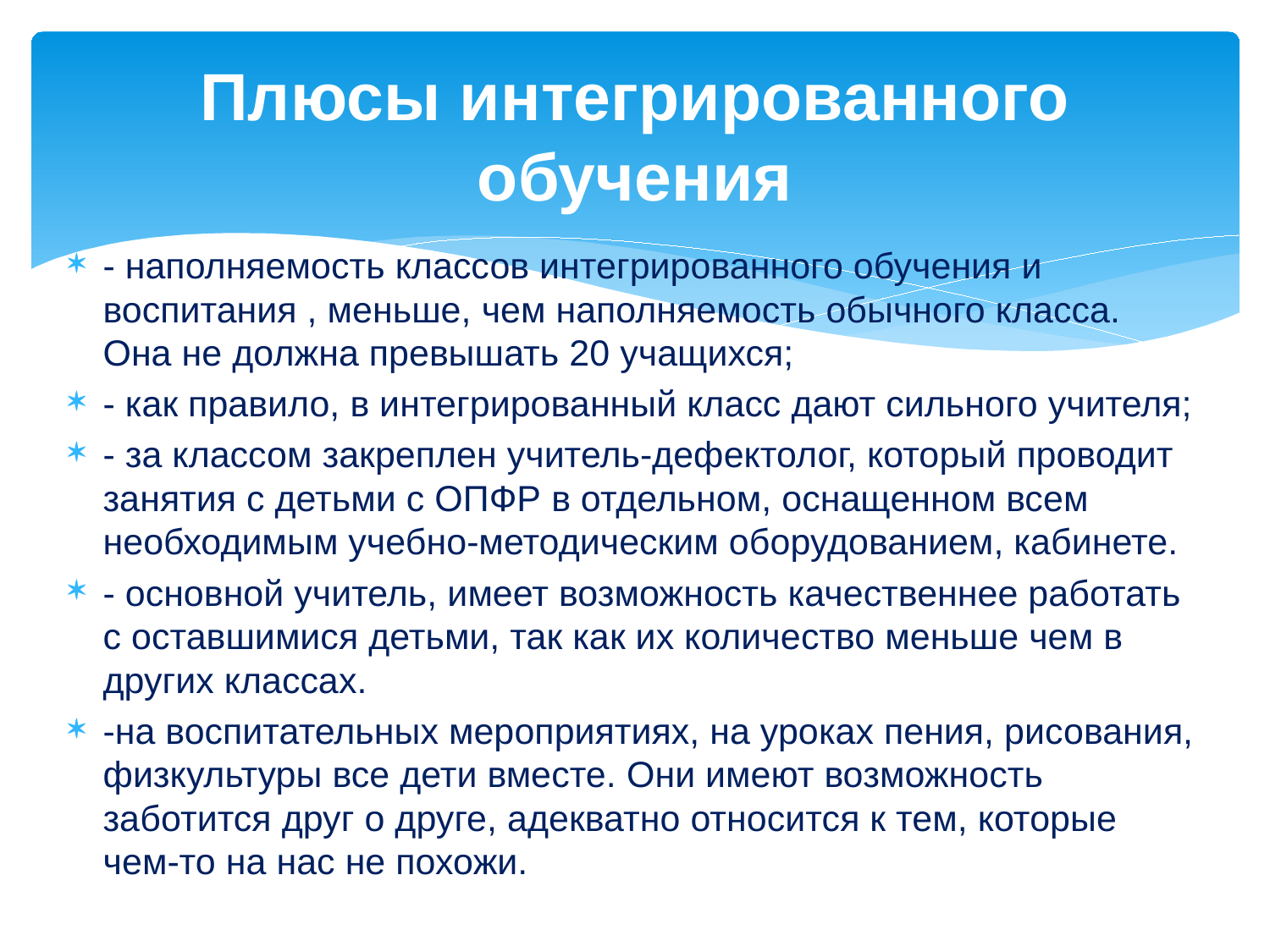

# Плюсы интегрированного обучения
- наполняемость классов интегрированного обучения и воспитания , меньше, чем наполняемость обычного класса.  Она не должна превышать 20 учащихся;
- как правило, в интегрированный класс дают сильного учителя;
- за классом закреплен учитель-дефектолог, который проводит занятия с детьми с ОПФР в отдельном, оснащенном всем необходимым учебно-методическим оборудованием, кабинете.
- основной учитель, имеет возможность качественнее работать с оставшимися детьми, так как их количество меньше чем в других классах.
-на воспитательных мероприятиях, на уроках пения, рисования, физкультуры все дети вместе. Они имеют возможность заботится друг о друге, адекватно относится к тем, которые чем-то на нас не похожи.